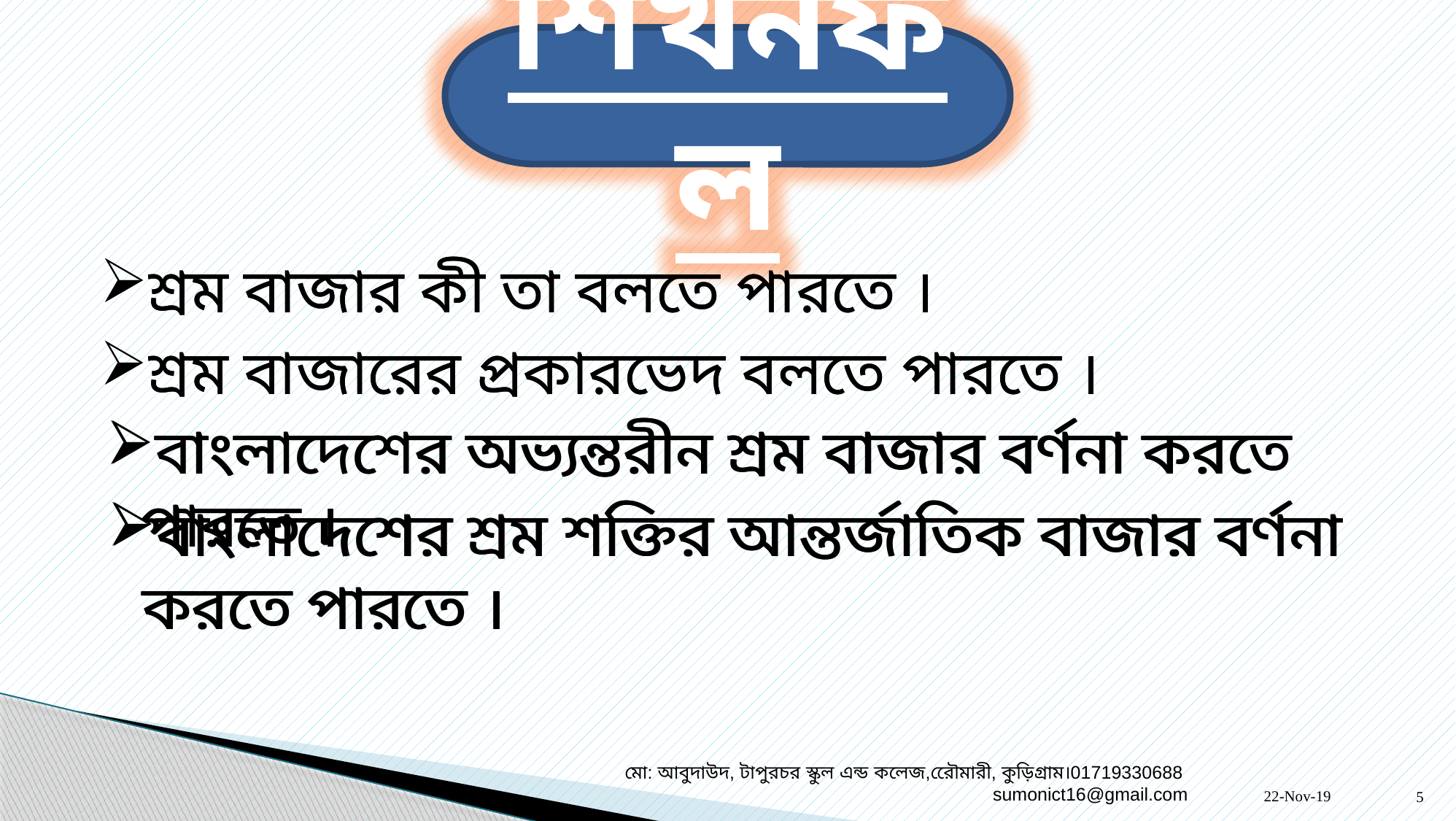

শিখনফল
শ্রম বাজার কী তা বলতে পারতে ।
শ্রম বাজার কী তা বলতে পারতে ।
শ্রম বাজারের প্রকারভেদ বলতে পারতে ।
শ্রম বাজারের প্রকারভেদ বলতে পারতে ।
বাংলাদেশের অভ্যন্তরীন শ্রম বাজার বর্ণনা করতে পারতে ।
বাংলাদেশের অভ্যন্তরীন শ্রম বাজার বর্ণনা করতে পারতে ।
বাংলাদেশের শ্রম শক্তির আন্তর্জাতিক বাজার বর্ণনা করতে পারতে ।
বাংলাদেশের শ্রম শক্তির আন্তর্জাতিক বাজার বর্ণনা করতে পারতে ।
মো: আবুদাউদ, টাপুরচর স্কুল এন্ড কলেজ,রেৌমারী, কুড়িগ্রাম।01719330688  sumonict16@gmail.com
22-Nov-19
5